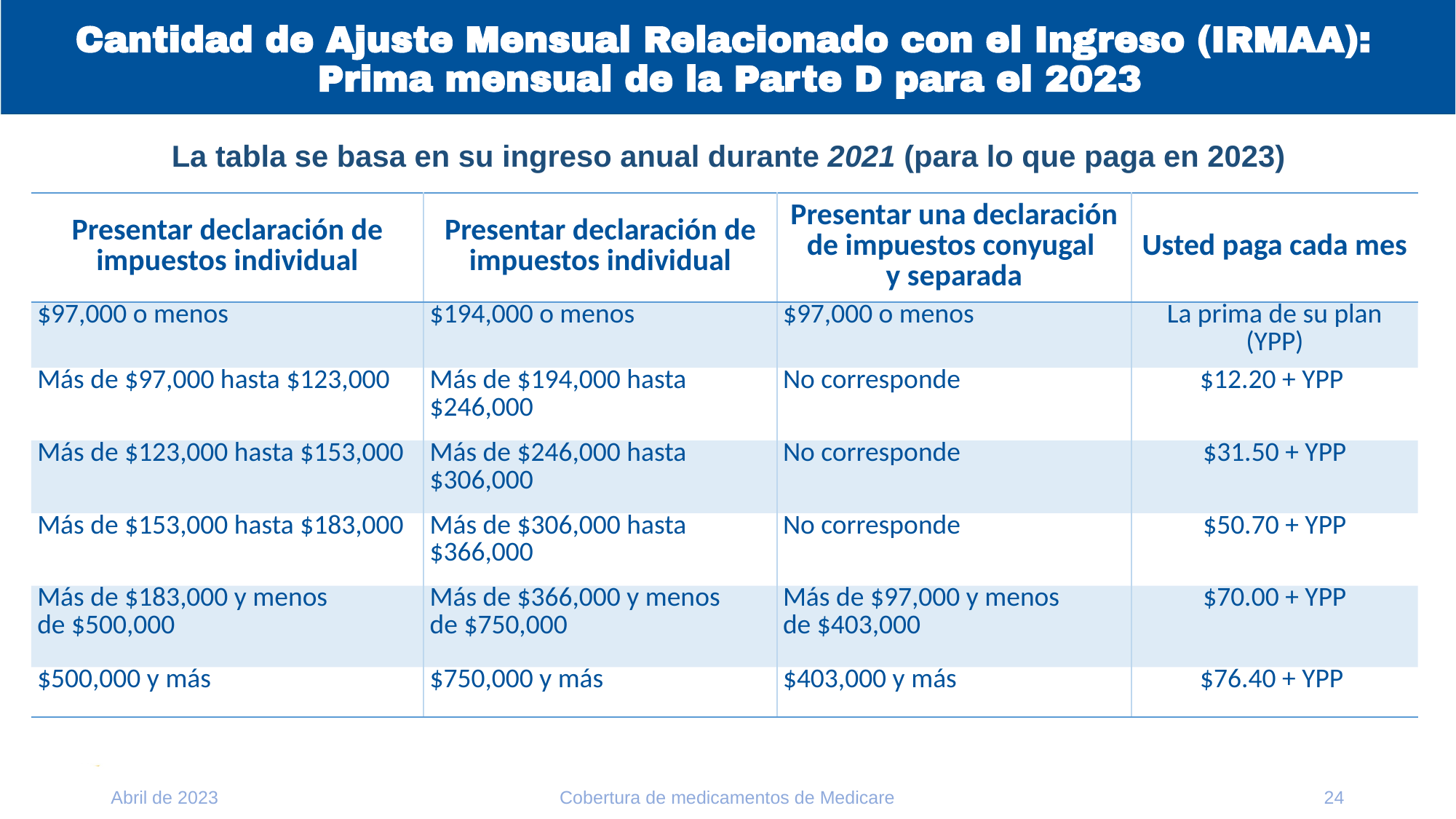

# Cantidad de Ajuste Mensual Relacionado con el Ingreso (IRMAA): Prima mensual de la Parte D para el 2023
La tabla se basa en su ingreso anual durante 2021 (para lo que paga en 2023)
| Presentar declaración de impuestos individual | Presentar declaración de impuestos individual | Presentar una declaración de impuestos conyugal y separada | Usted paga cada mes |
| --- | --- | --- | --- |
| $97,000 o menos | $194,000 o menos | $97,000 o menos | La prima de su plan (YPP) |
| Más de $97,000 hasta $123,000 | Más de $194,000 hasta $246,000 | No corresponde | $12.20 + YPP |
| Más de $123,000 hasta $153,000 | Más de $246,000 hasta $306,000 | No corresponde | $31.50 + YPP |
| Más de $153,000 hasta $183,000 | Más de $306,000 hasta $366,000 | No corresponde | $50.70 + YPP |
| Más de $183,000 y menos de $500,000 | Más de $366,000 y menos de $750,000 | Más de $97,000 y menos de $403,000 | $70.00 + YPP |
| $500,000 y más | $750,000 y más | $403,000 y más | $76.40 + YPP |
Abril de 2023
Cobertura de medicamentos de Medicare
24